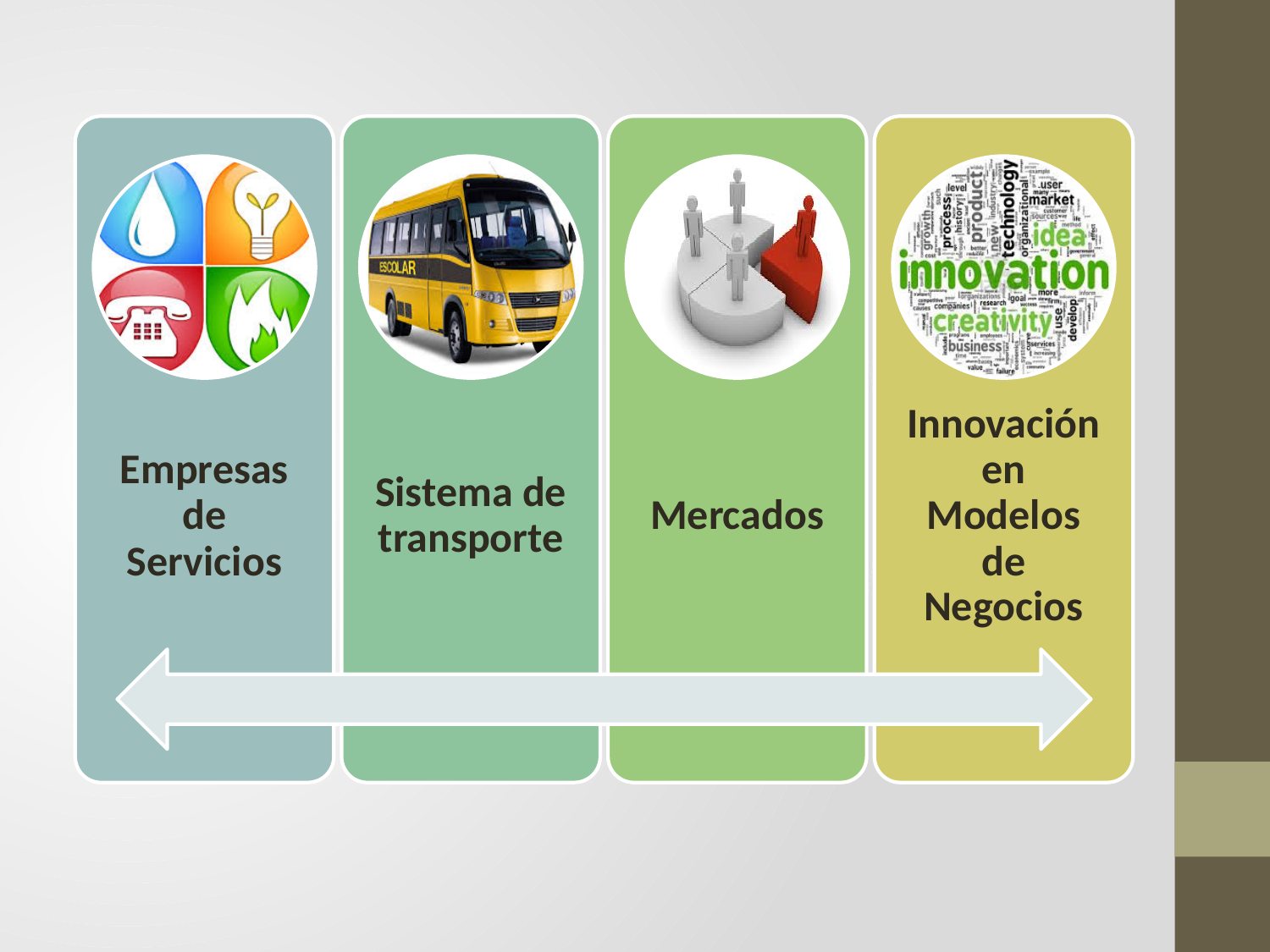

Empresas de Servicios
Sistema de transporte
Mercados
Innovación en Modelos de Negocios